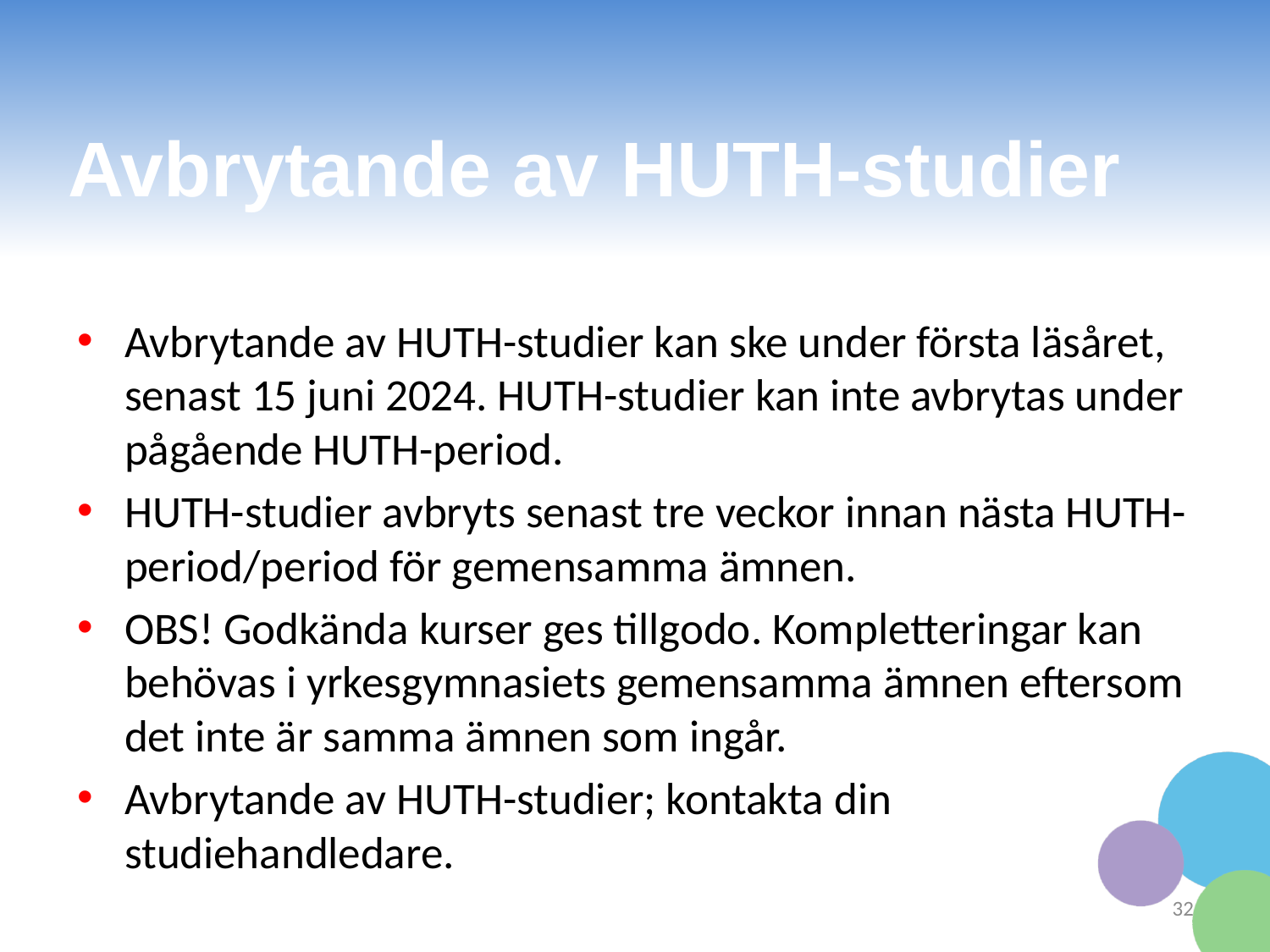

# Avbrytande av HUTH-studier
Avbrytande av HUTH-studier kan ske under första läsåret, senast 15 juni 2024. HUTH-studier kan inte avbrytas under pågående HUTH-period.
HUTH-studier avbryts senast tre veckor innan nästa HUTH-period/period för gemensamma ämnen.
OBS! Godkända kurser ges tillgodo. Kompletteringar kan behövas i yrkesgymnasiets gemensamma ämnen eftersom det inte är samma ämnen som ingår.
Avbrytande av HUTH-studier; kontakta din studiehandledare.

32